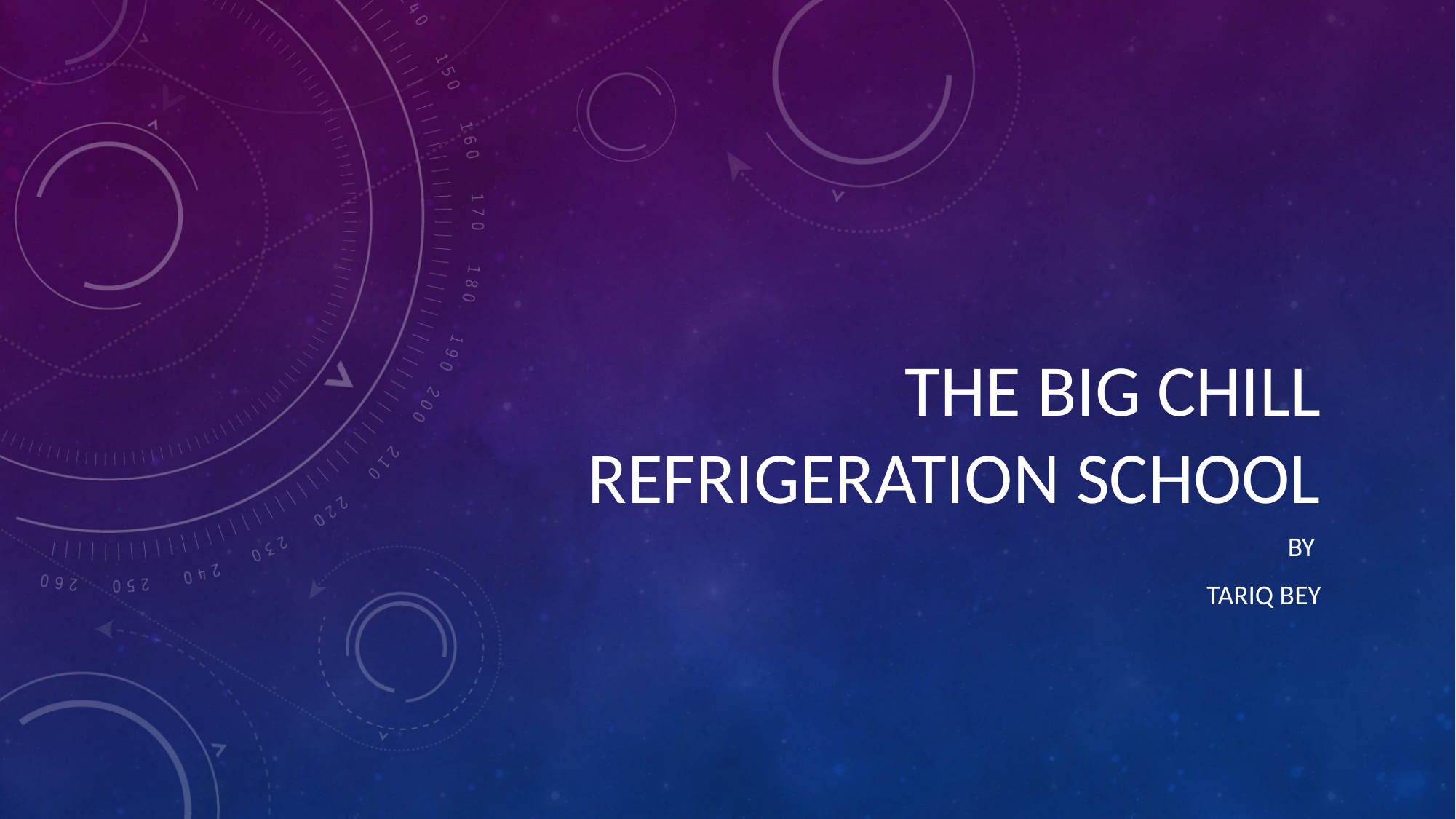

# The Big Chill Refrigeration School
By
Tariq Bey